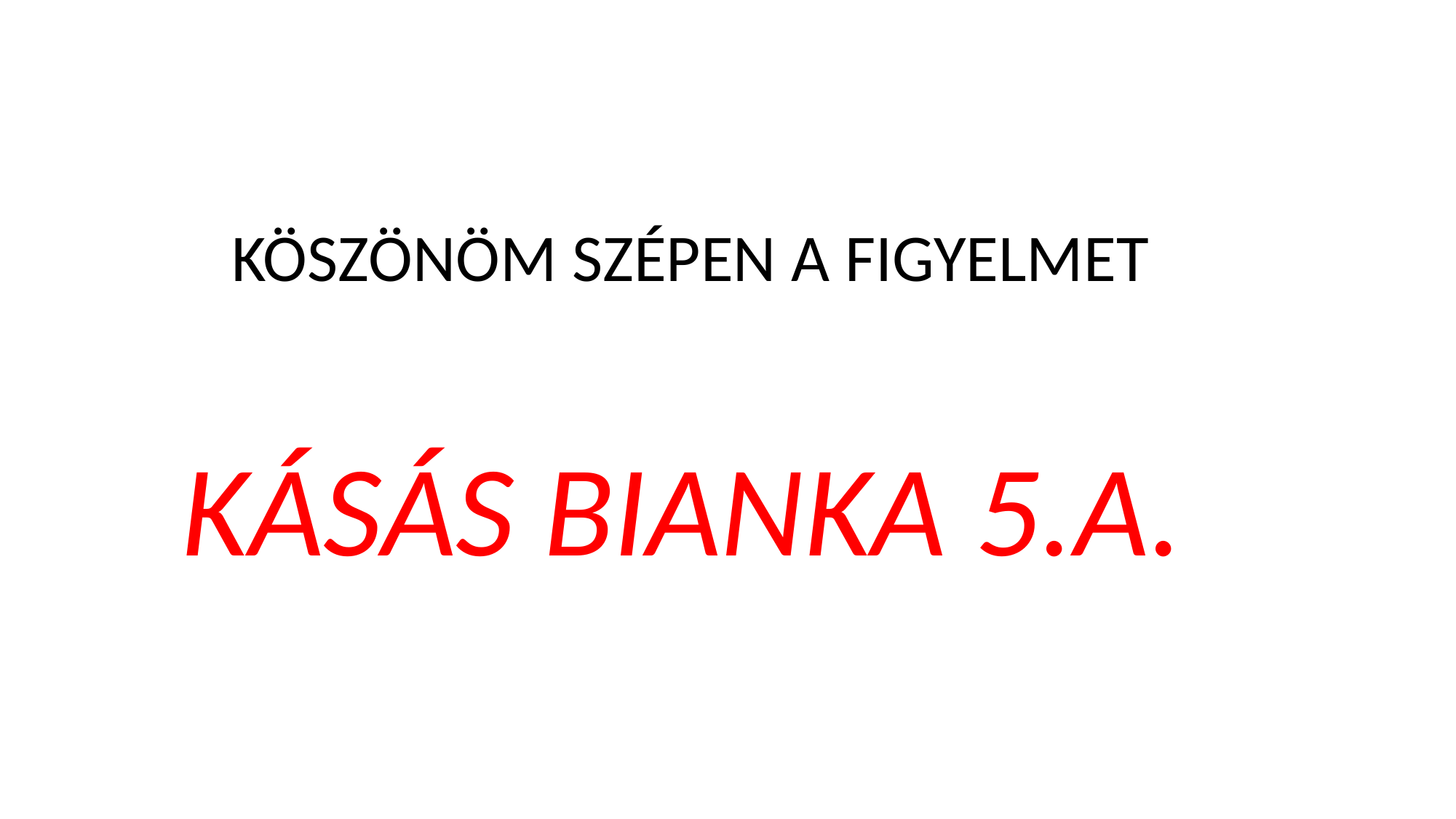

# KÖSZÖNÖM SZÉPEN A FIGYELMET
KÁSÁS BIANKA 5.A.